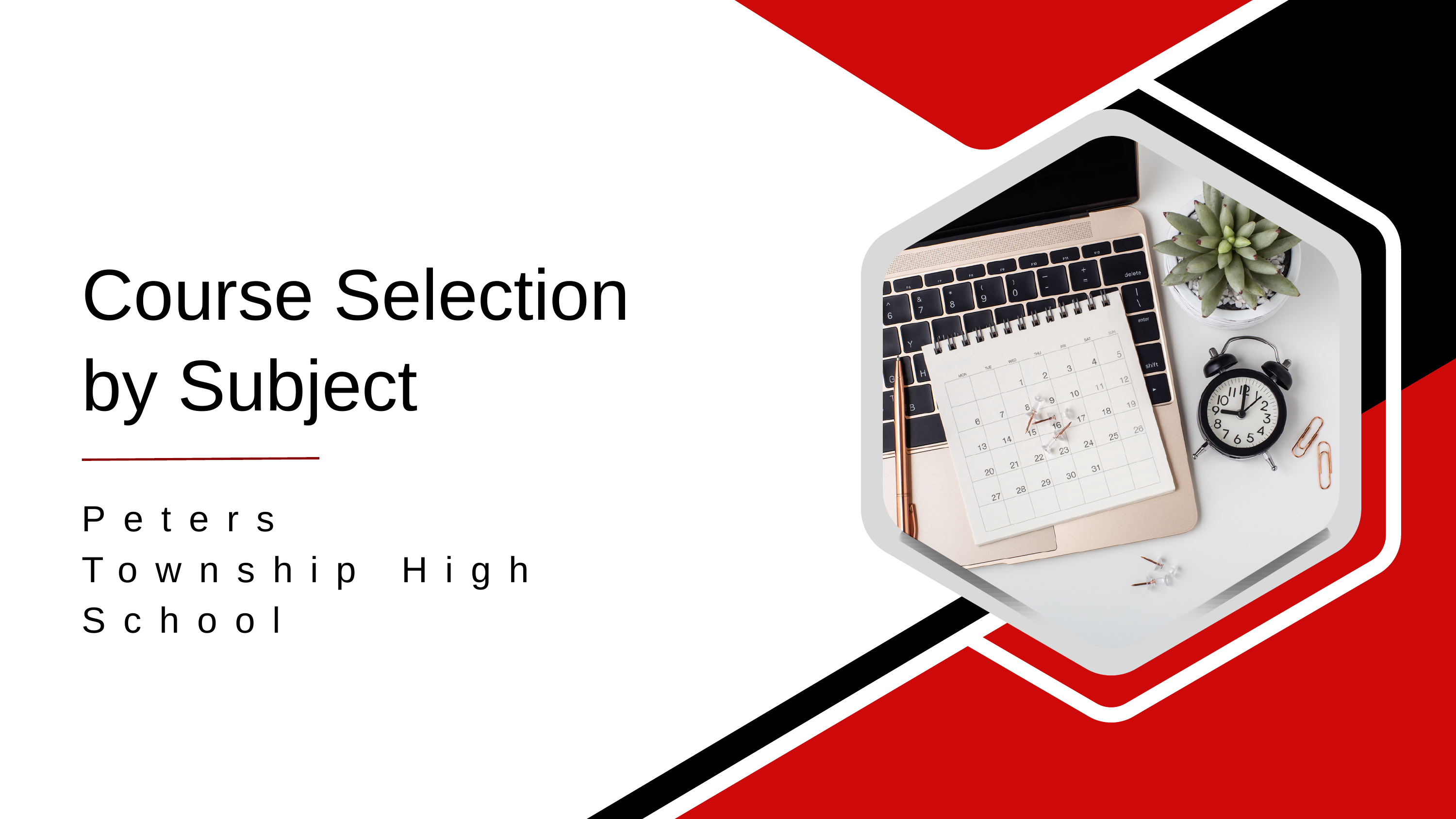

Course Selection
by Subject

Peters Township High School